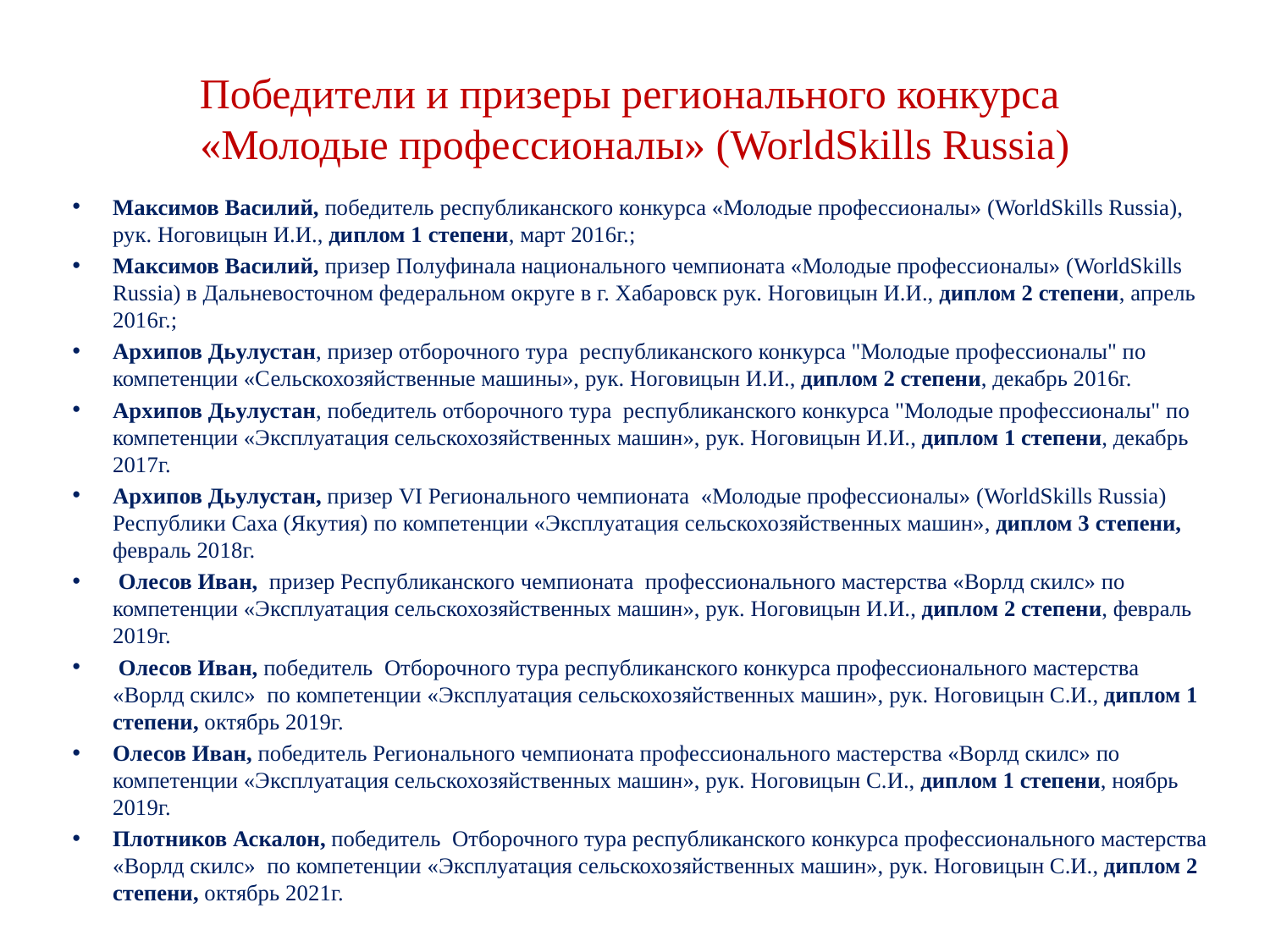

# Победители и призеры регионального конкурса «Молодые профессионалы» (WorldSkills Russia)
Максимов Василий, победитель республиканского конкурса «Молодые профессионалы» (WorldSkills Russia),  рук. Ноговицын И.И., диплом 1 степени, март 2016г.;
Максимов Василий, призер Полуфинала национального чемпионата «Молодые профессионалы» (WorldSkills Russia) в Дальневосточном федеральном округе в г. Хабаровск рук. Ноговицын И.И., диплом 2 степени, апрель 2016г.;
Архипов Дьулустан, призер отборочного тура  республиканского конкурса "Молодые профессионалы" по компетенции «Сельскохозяйственные машины», рук. Ноговицын И.И., диплом 2 степени, декабрь 2016г.
Архипов Дьулустан, победитель отборочного тура  республиканского конкурса "Молодые профессионалы" по компетенции «Эксплуатация сельскохозяйственных машин», рук. Ноговицын И.И., диплом 1 степени, декабрь 2017г.
Архипов Дьулустан, призер VI Регионального чемпионата  «Молодые профессионалы» (WorldSkills Russia) Республики Саха (Якутия) по компетенции «Эксплуатация сельскохозяйственных машин», диплом 3 степени, февраль 2018г.
 Олесов Иван,  призер Республиканского чемпионата  профессионального мастерства «Ворлд скилс» по компетенции «Эксплуатация сельскохозяйственных машин», рук. Ноговицын И.И., диплом 2 степени, февраль 2019г.
 Олесов Иван, победитель  Отборочного тура республиканского конкурса профессионального мастерства «Ворлд скилс»  по компетенции «Эксплуатация сельскохозяйственных машин», рук. Ноговицын С.И., диплом 1 степени, октябрь 2019г.
Олесов Иван, победитель Регионального чемпионата профессионального мастерства «Ворлд скилс» по компетенции «Эксплуатация сельскохозяйственных машин», рук. Ноговицын С.И., диплом 1 степени, ноябрь 2019г.
Плотников Аскалон, победитель  Отборочного тура республиканского конкурса профессионального мастерства «Ворлд скилс»  по компетенции «Эксплуатация сельскохозяйственных машин», рук. Ноговицын С.И., диплом 2 степени, октябрь 2021г.